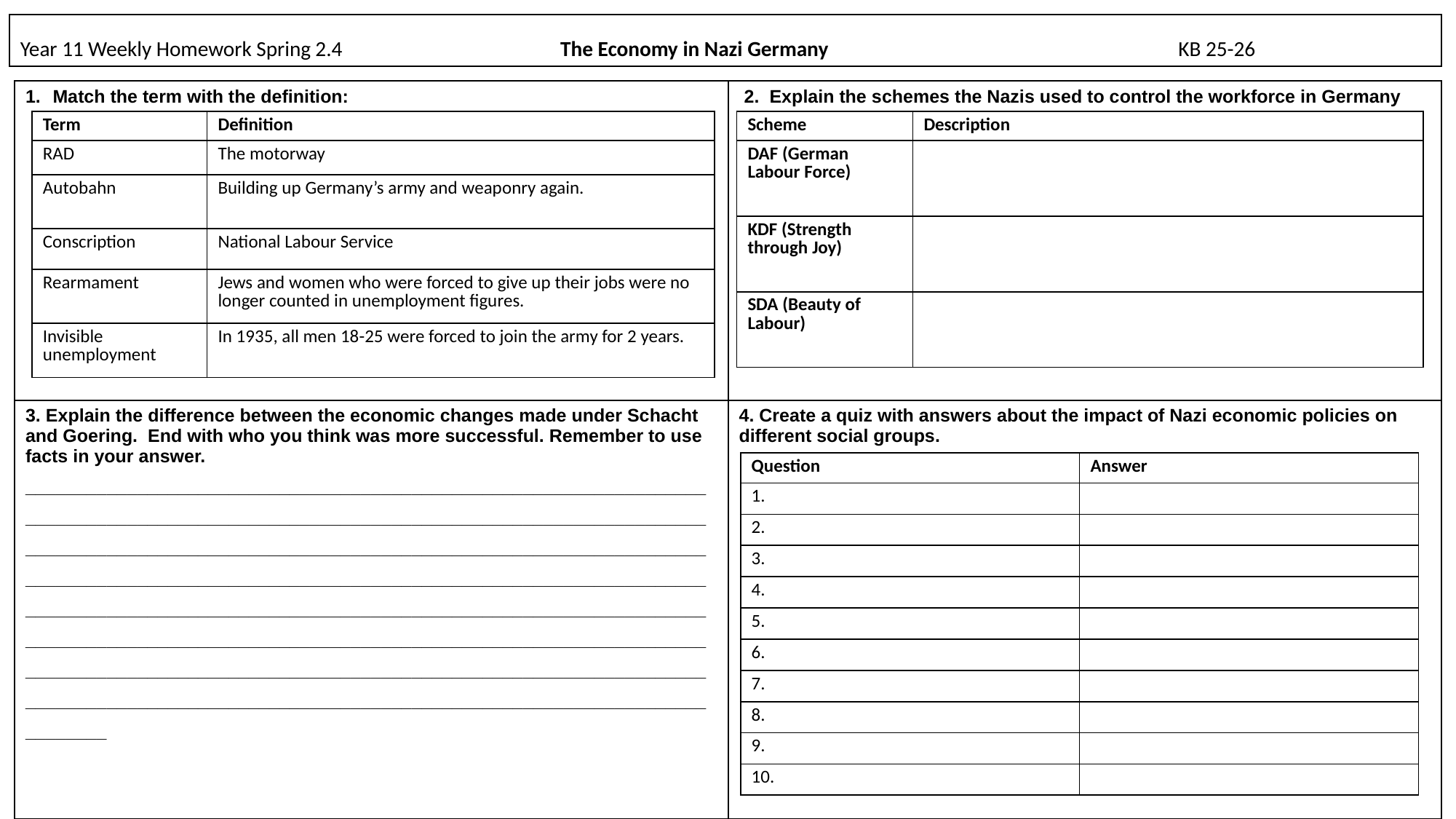

# Year 11 Weekly Homework Spring 2.4                                              The Economy in Nazi Germany                                                                          KB 25-26
| Match the term with the definition: | 2.  Explain the schemes the Nazis used to control the workforce in Germany |
| --- | --- |
| 3. Explain the difference between the economic changes made under Schacht and Goering.  End with who you think was more successful. Remember to use facts in your answer. \_\_\_\_\_\_\_\_\_\_\_\_\_\_\_\_\_\_\_\_\_\_\_\_\_\_\_\_\_\_\_\_\_\_\_\_\_\_\_\_\_\_\_\_\_\_\_\_\_\_\_\_\_\_\_\_\_\_\_\_\_\_\_\_\_\_\_\_\_\_\_\_\_\_\_\_\_\_\_\_\_\_\_\_\_\_\_\_\_\_\_\_\_\_\_\_\_\_\_\_\_\_\_\_\_\_\_\_\_\_\_\_\_\_\_\_\_\_\_\_\_\_\_\_\_\_\_\_\_\_\_\_\_\_\_\_\_\_\_\_\_\_\_\_\_\_\_\_\_\_\_\_\_\_\_\_\_\_\_\_\_\_\_\_\_\_\_\_\_\_\_\_\_\_\_\_\_\_\_\_\_\_\_\_\_\_\_\_\_\_\_\_\_\_\_\_\_\_\_\_\_\_\_\_\_\_\_\_\_\_\_\_\_\_\_\_\_\_\_\_\_\_\_\_\_\_\_\_\_\_\_\_\_\_\_\_\_\_\_\_\_\_\_\_\_\_\_\_\_\_\_\_\_\_\_\_\_\_\_\_\_\_\_\_\_\_\_\_\_\_\_\_\_\_\_\_\_\_\_\_\_\_\_\_\_\_\_\_\_\_\_\_\_\_\_\_\_\_\_\_\_\_\_\_\_\_\_\_\_\_\_\_\_\_\_\_\_\_\_\_\_\_\_\_\_\_\_\_\_\_\_\_\_\_\_\_\_\_\_\_\_\_\_\_\_\_\_\_\_\_\_\_\_\_\_\_\_\_\_\_\_\_\_\_\_\_\_\_\_\_\_\_\_\_\_\_\_\_\_\_\_\_\_\_\_\_\_\_\_\_\_\_\_\_\_\_\_\_\_\_\_\_\_\_\_\_\_\_\_\_\_\_\_\_\_\_\_\_\_\_\_\_\_\_\_\_\_\_\_\_\_\_\_\_\_\_\_\_\_\_\_\_\_\_\_\_\_\_\_\_\_\_\_\_\_\_\_\_\_\_\_\_\_\_\_\_\_\_\_\_\_\_\_\_\_\_\_\_\_\_\_\_\_\_\_\_\_\_\_\_\_\_\_\_\_\_\_\_\_\_\_\_\_\_\_\_\_\_\_\_\_\_\_\_\_\_\_\_\_\_\_\_\_\_\_\_\_\_\_\_\_\_\_\_\_\_\_\_\_\_\_\_\_\_ | 4. Create a quiz with answers about the impact of Nazi economic policies on different social groups. |
| Term | Definition |
| --- | --- |
| RAD | The motorway |
| Autobahn | Building up Germany’s army and weaponry again. |
| Conscription | National Labour Service |
| Rearmament | Jews and women who were forced to give up their jobs were no longer counted in unemployment figures. |
| Invisible unemployment | In 1935, all men 18-25 were forced to join the army for 2 years. |
| Scheme | Description |
| --- | --- |
| DAF (German Labour Force) |  |
| KDF (Strength through Joy) |  |
| SDA (Beauty of Labour) |  |
| Question | Answer |
| --- | --- |
| 1. |  |
| 2. |  |
| 3. |  |
| 4. |  |
| 5. |  |
| 6. |  |
| 7. |  |
| 8. |  |
| 9. |  |
| 10. |  |